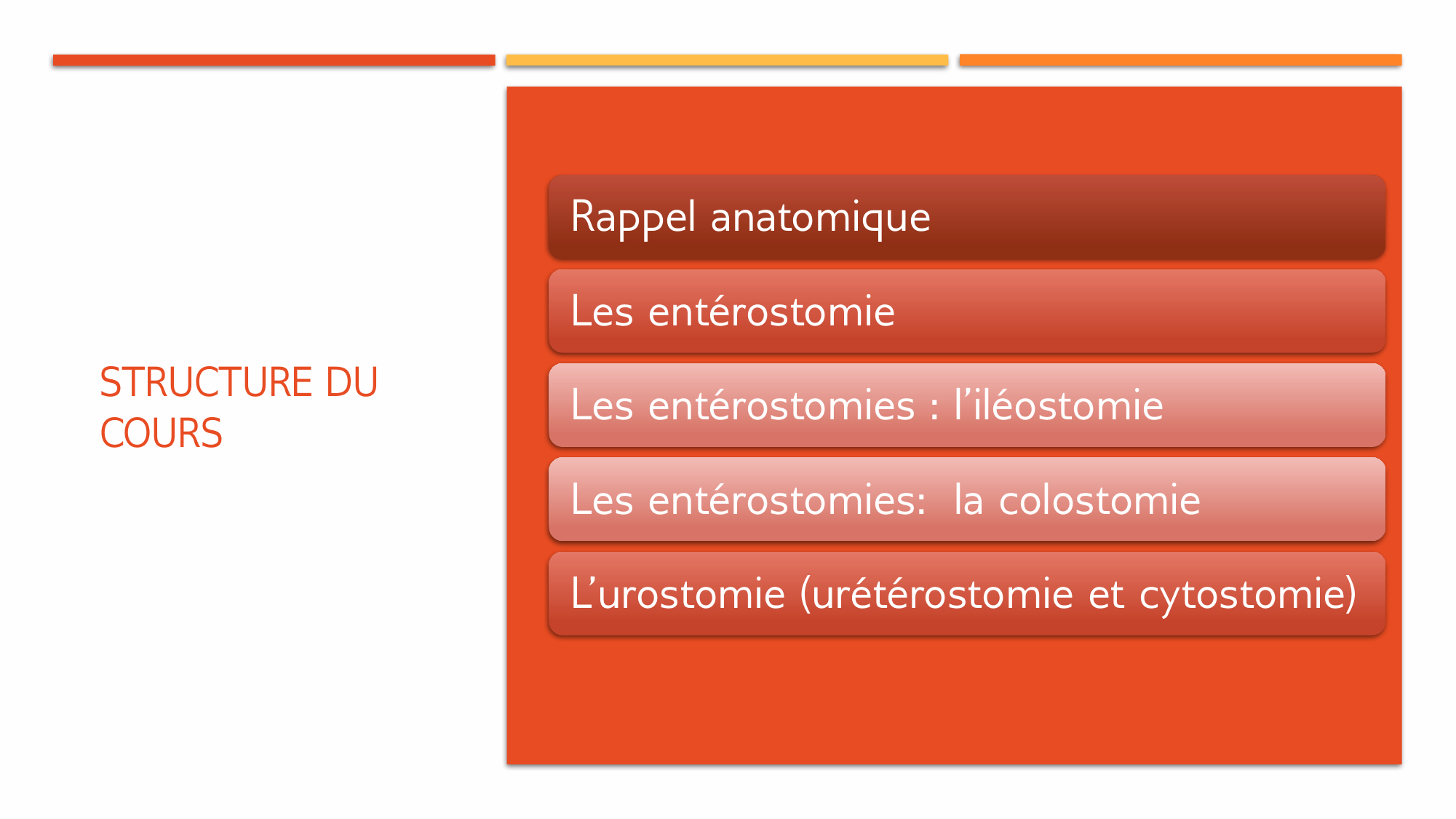

# Structure du cours
Rappel anatomique
Les entérostomie
Les entérostomies : l’iléostomie
Les entérostomies:  la colostomie
L’urostomie (urétérostomie et cytostomie)